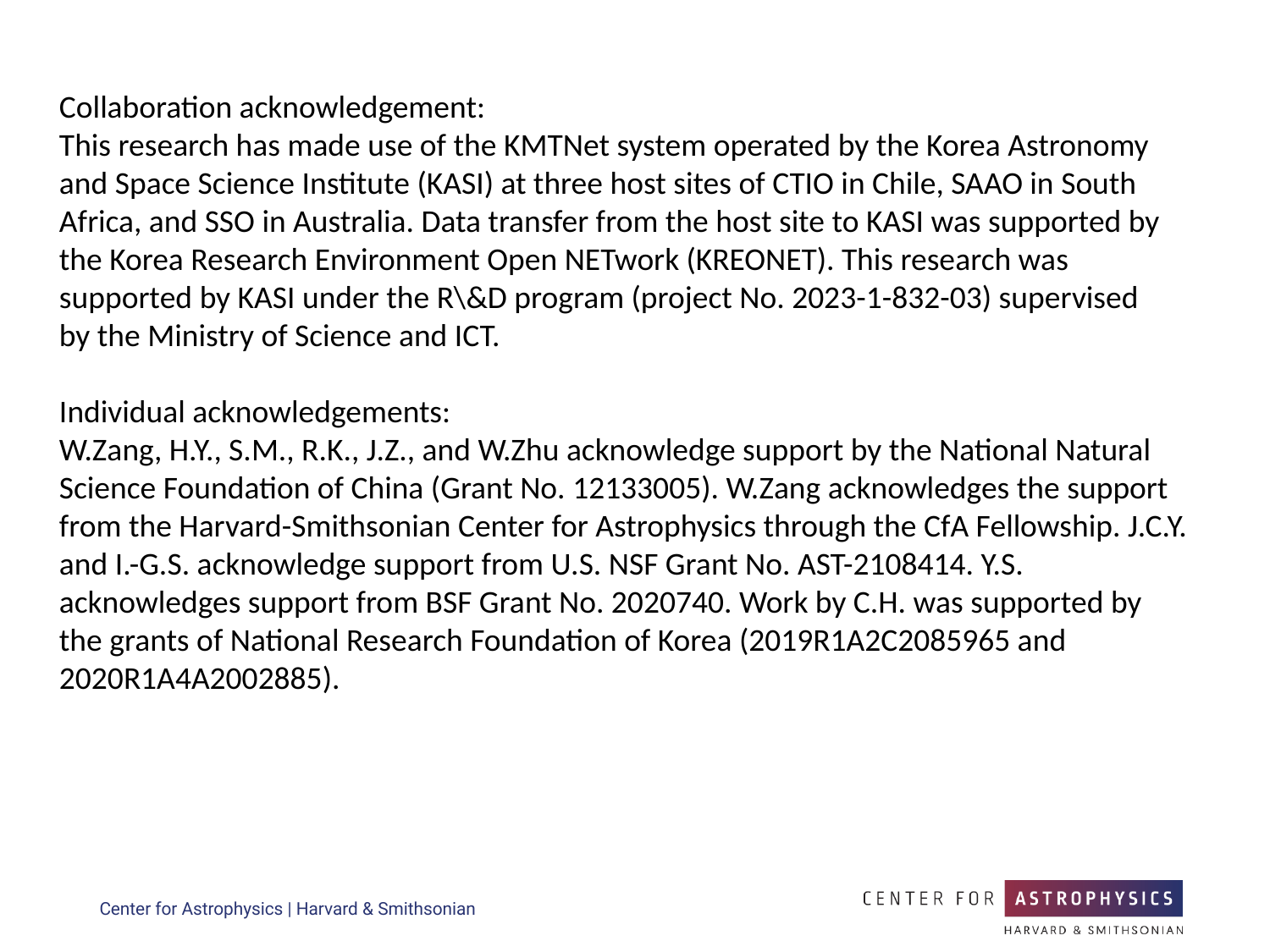

Collaboration acknowledgement:
This research has made use of the KMTNet system operated by the Korea Astronomy and Space Science Institute (KASI) at three host sites of CTIO in Chile, SAAO in South
Africa, and SSO in Australia. Data transfer from the host site to KASI was supported by the Korea Research Environment Open NETwork (KREONET). This research was supported by KASI under the R\&D program (project No. 2023-1-832-03) supervised
by the Ministry of Science and ICT.

Individual acknowledgements:
W.Zang, H.Y., S.M., R.K., J.Z., and W.Zhu acknowledge support by the National Natural Science Foundation of China (Grant No. 12133005). W.Zang acknowledges the support from the Harvard-Smithsonian Center for Astrophysics through the CfA Fellowship. J.C.Y. and I.-G.S. acknowledge support from U.S. NSF Grant No. AST-2108414. Y.S. acknowledges support from BSF Grant No. 2020740. Work by C.H. was supported by the grants of National Research Foundation of Korea (2019R1A2C2085965 and 2020R1A4A2002885).
Center for Astrophysics | Harvard & Smithsonian